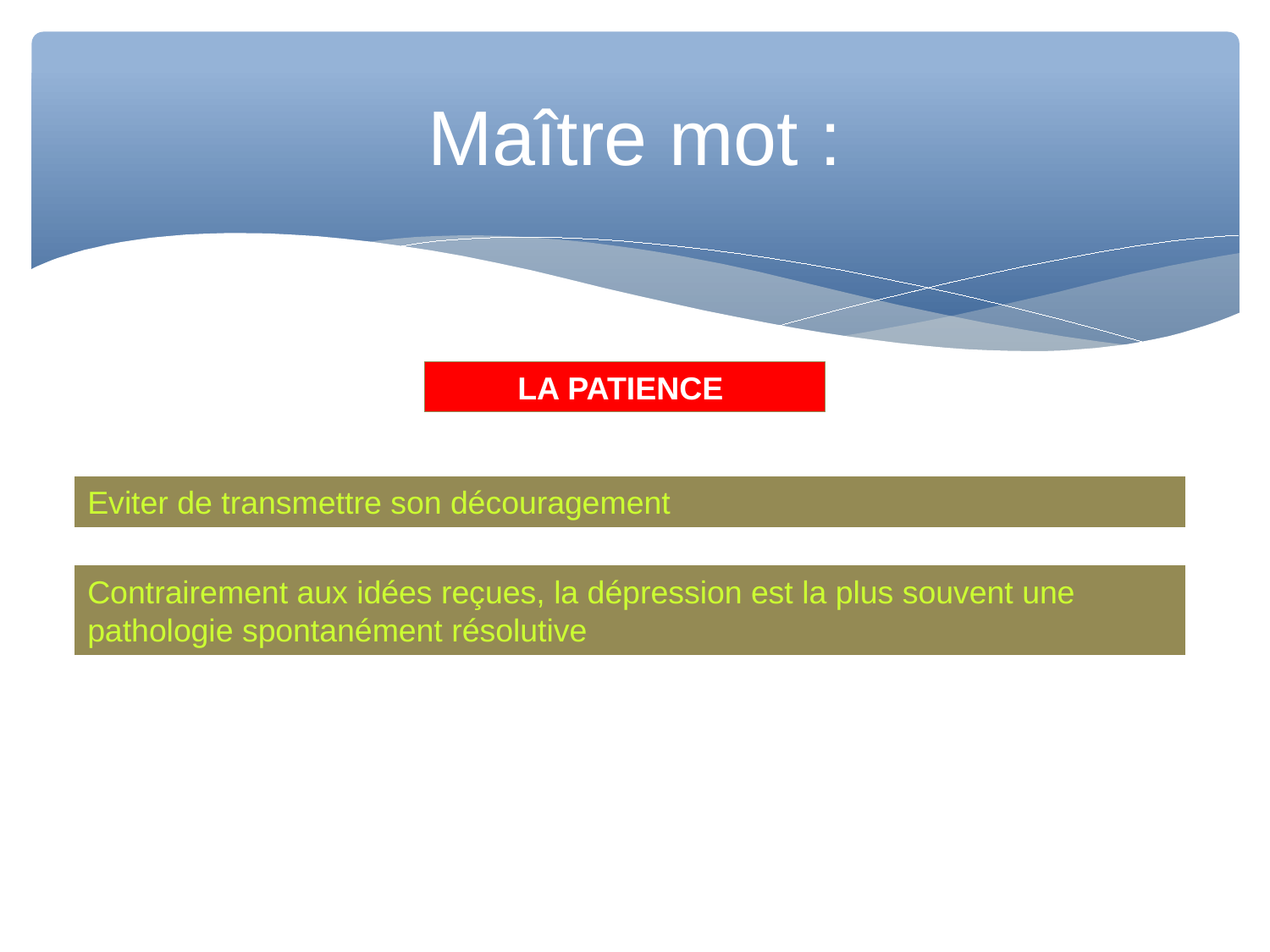

Maître mot :
LA PATIENCE
Eviter de transmettre son découragement
Contrairement aux idées reçues, la dépression est la plus souvent une pathologie spontanément résolutive